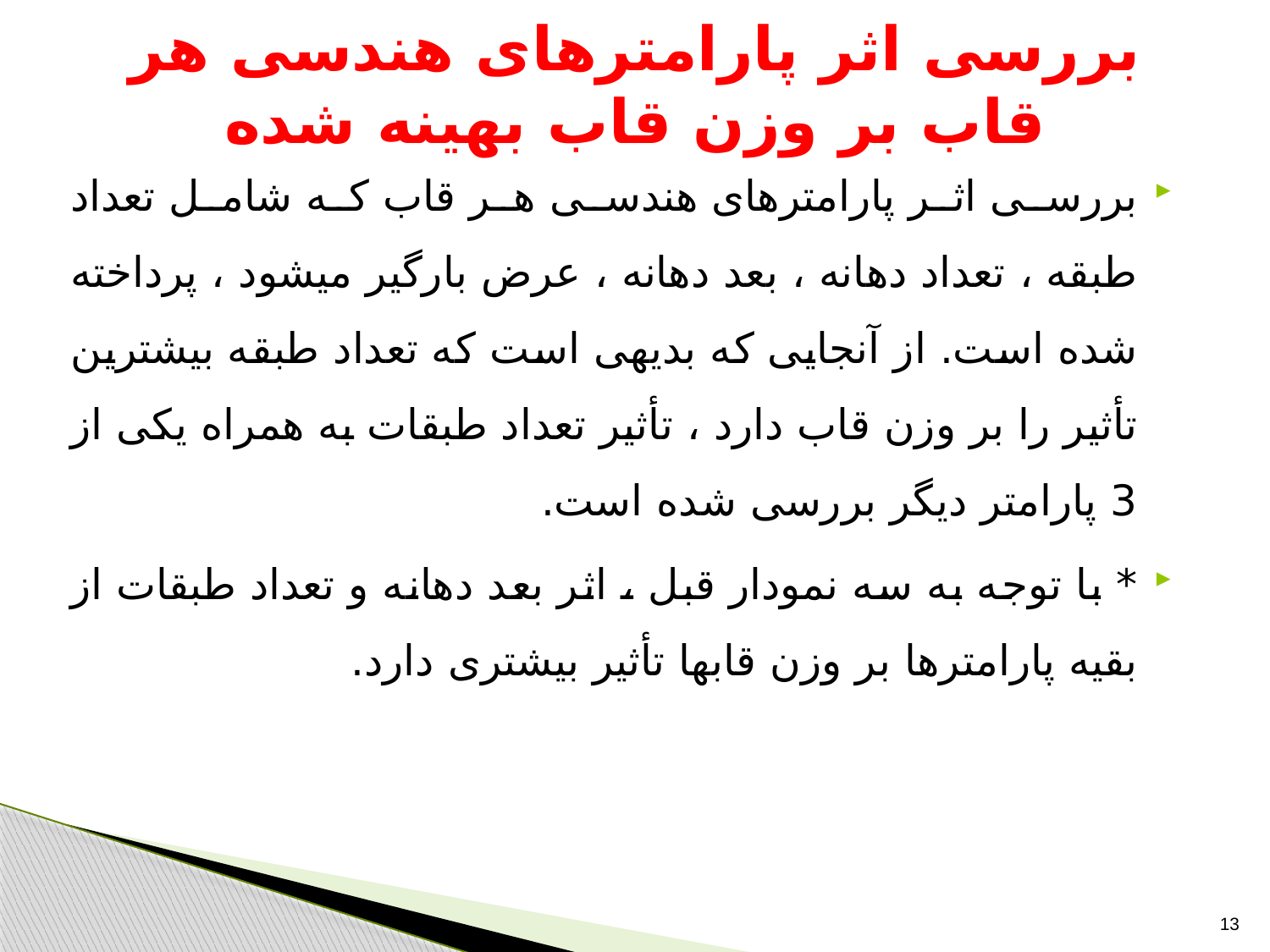

# بررسی اثر پارامترهای هندسی هر قاب بر وزن قاب بهینه شده
بررسی اثر پارامترهای هندسی هر قاب که شامل تعداد طبقه ، تعداد دهانه ، بعد دهانه ، عرض بارگیر می­شود ، پرداخته شده است. از آنجایی که بدیهی است که تعداد طبقه بیشترین تأثیر را بر وزن قاب دارد ، تأثیر تعداد طبقات به همراه یکی از 3 پارامتر دیگر بررسی شده است.
* با توجه به سه نمودار قبل ، اثر بعد دهانه و تعداد طبقات از بقیه پارامترها بر وزن قاب­ها تأثیر بیشتری دارد.

13